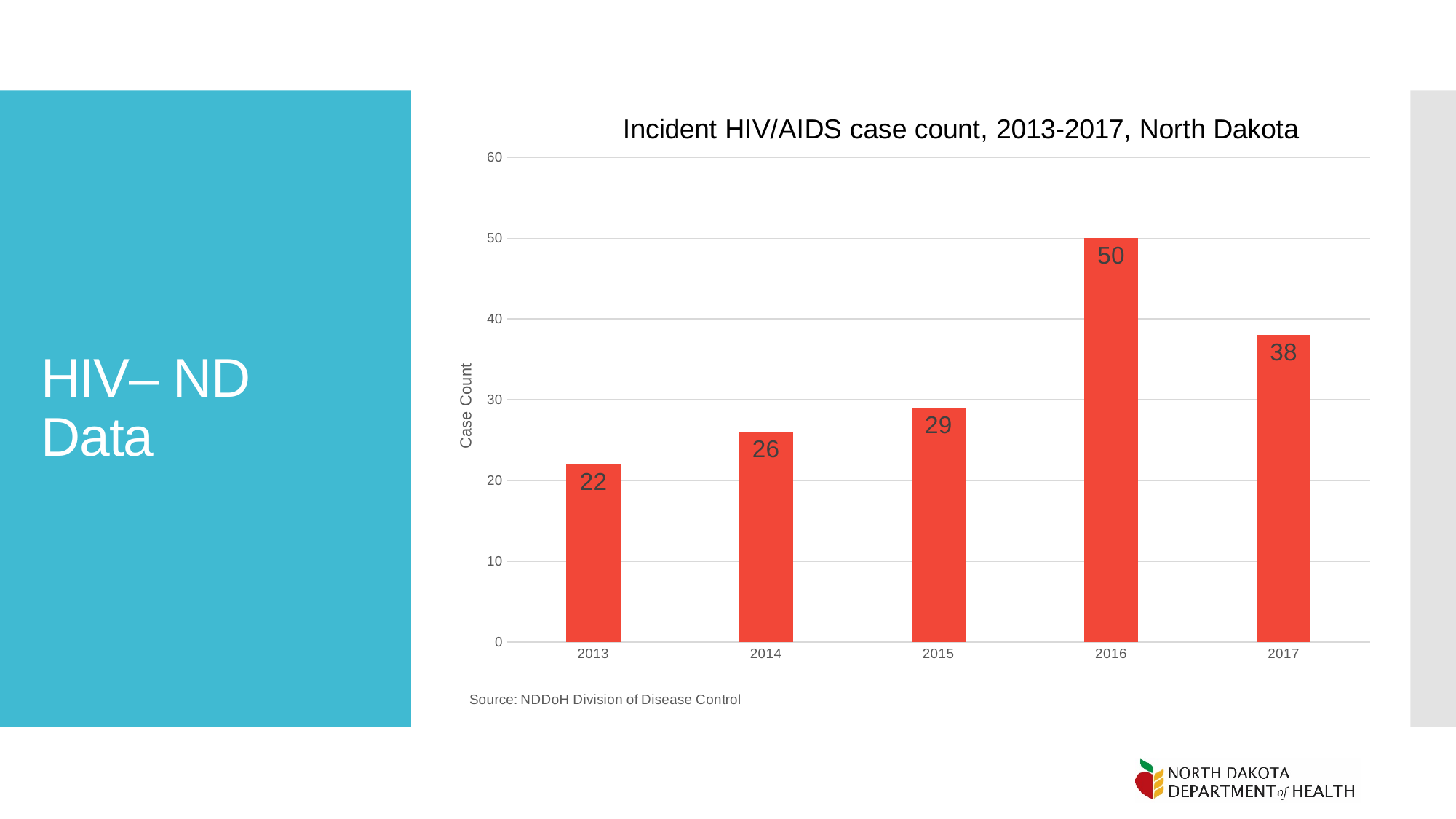

### Chart: Source: NDDoH Division of Disease Control

| Category |  |
|---|---|
| 2013 | 22.0 |
| 2014 | 26.0 |
| 2015 | 29.0 |
| 2016 | 50.0 |
| 2017 | 38.0 |
# HIV– ND Data